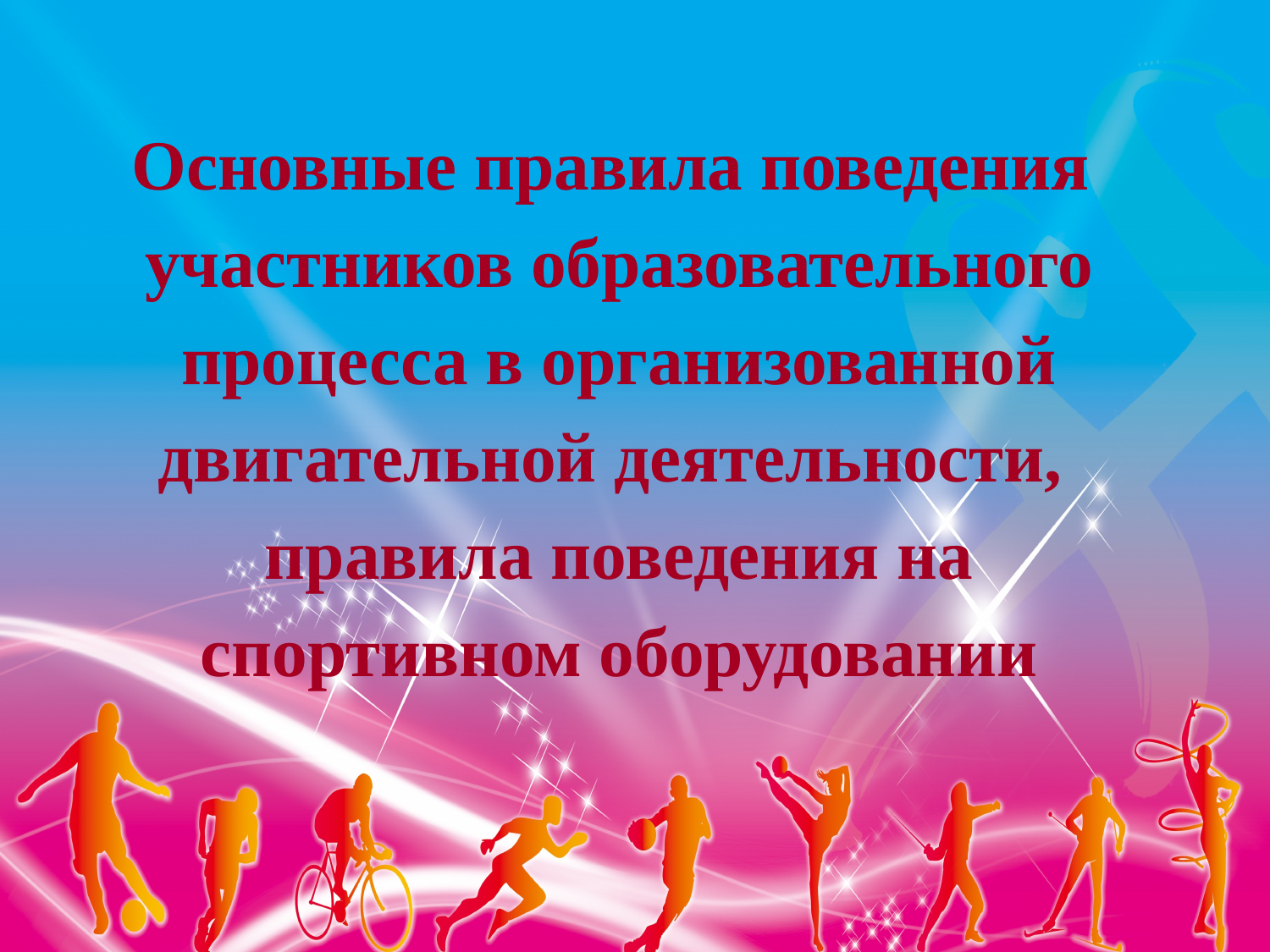

Основные правила поведения
участников образовательного процесса в организованной двигательной деятельности,
правила поведения на спортивном оборудовании